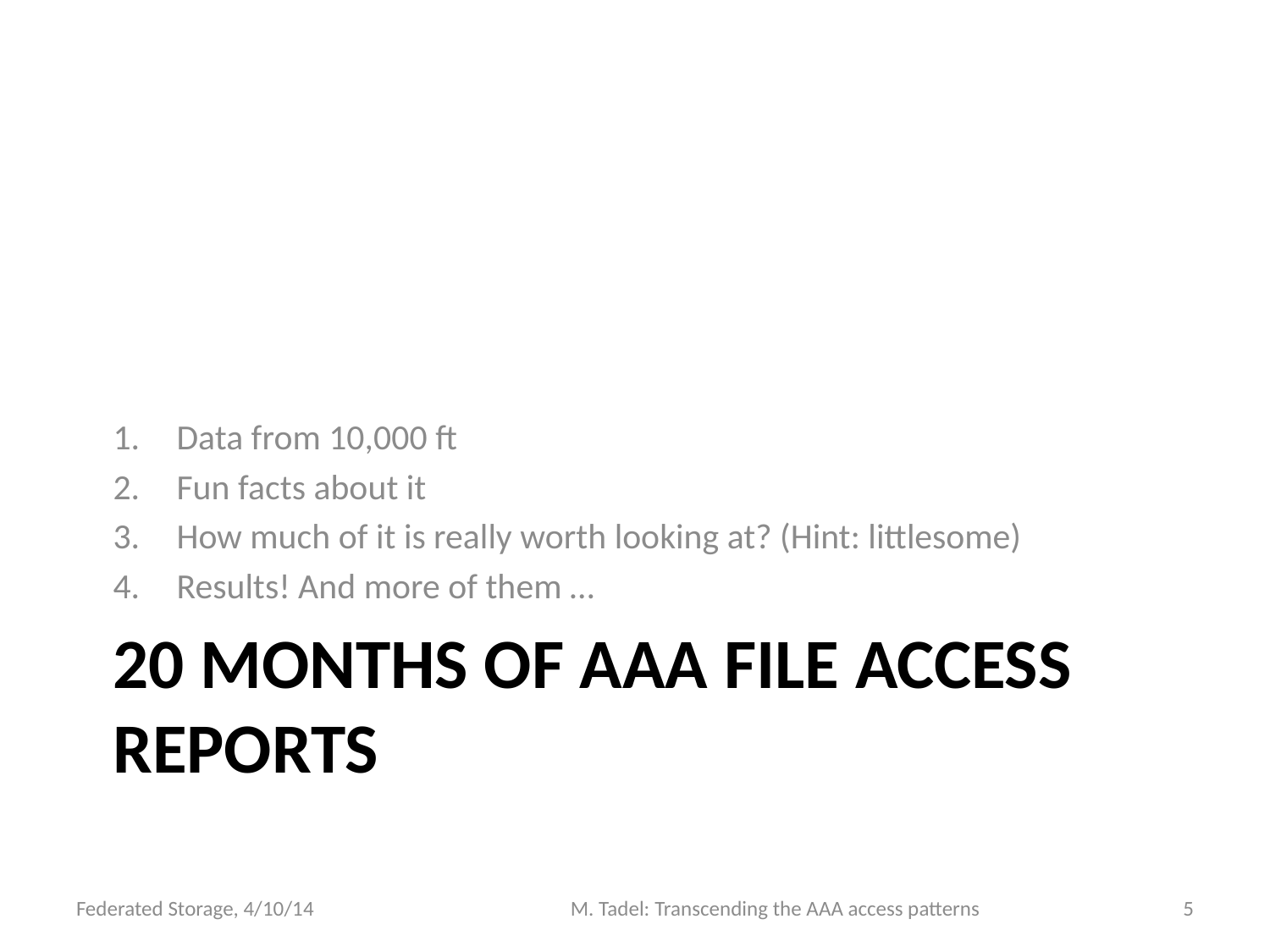

Data from 10,000 ft
Fun facts about it
How much of it is really worth looking at? (Hint: littlesome)
Results! And more of them …
# 20 months of AAA file access reports
Federated Storage, 4/10/14
M. Tadel: Transcending the AAA access patterns
5